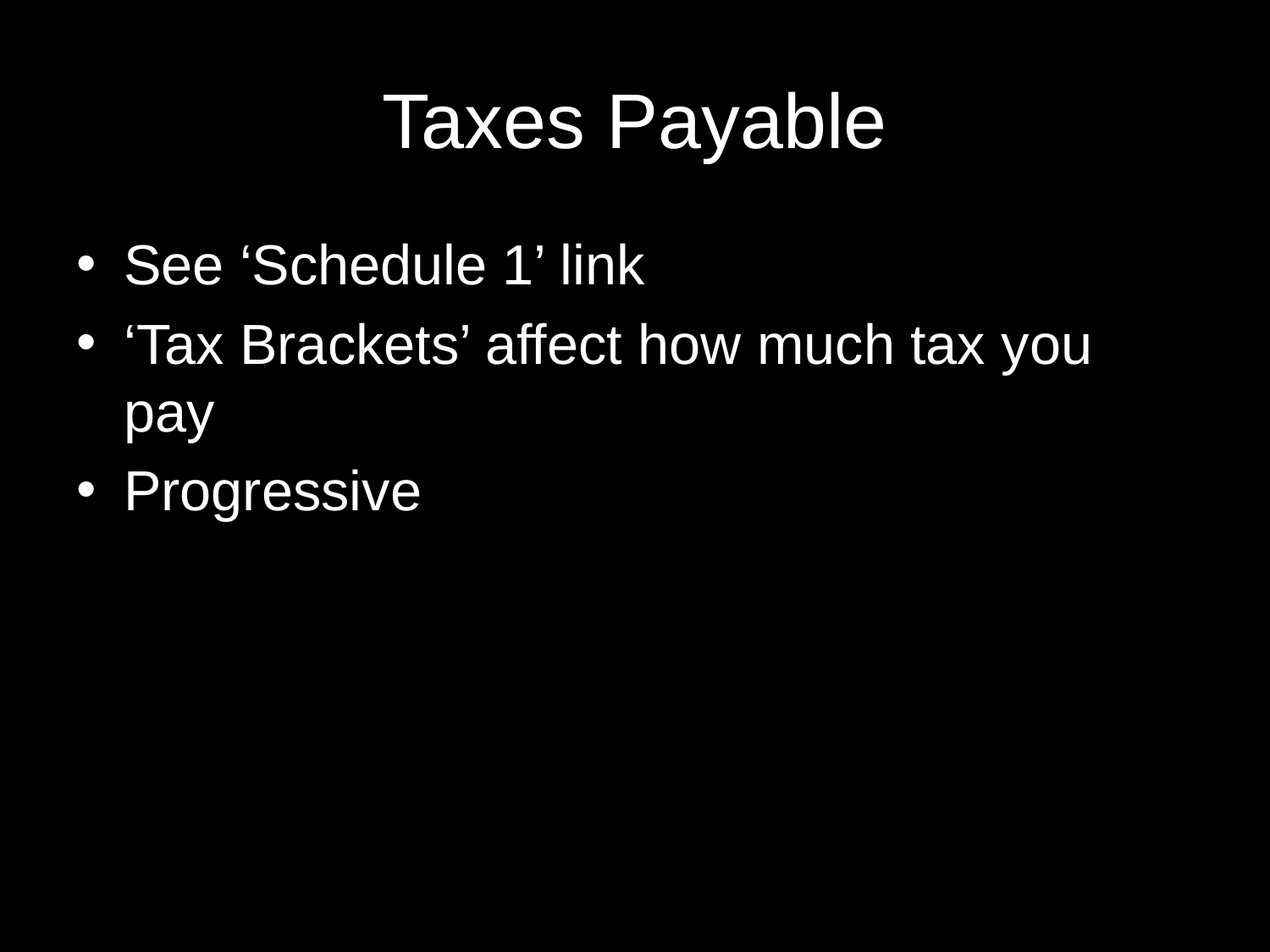

# Taxes Payable
See ‘Schedule 1’ link
‘Tax Brackets’ affect how much tax you pay
Progressive